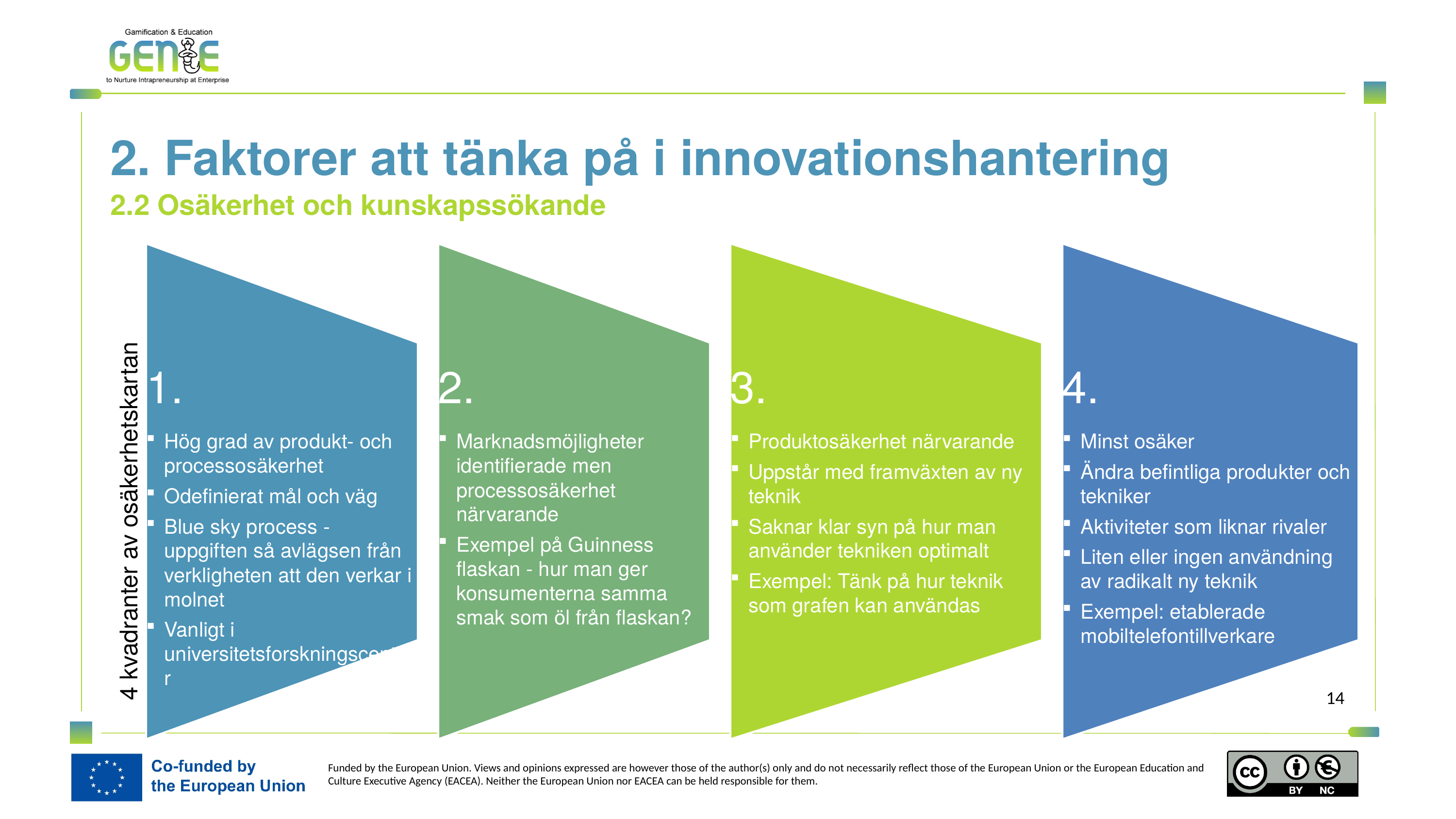

2. Faktorer att tänka på i innovationshantering
2.2 Osäkerhet och kunskapssökande

1.
Hög grad av produkt- och processosäkerhet
Odefinierat mål och väg
Blue sky process - uppgiften så avlägsen från verkligheten att den verkar i molnet
Vanligt i universitetsforskningscentrar

2.
Marknadsmöjligheter identifierade men processosäkerhet närvarande
Exempel på Guinness flaskan - hur man ger konsumenterna samma smak som öl från flaskan?
3.
Produktosäkerhet närvarande
Uppstår med framväxten av ny teknik
Saknar klar syn på hur man använder tekniken optimalt
Exempel: Tänk på hur teknik som grafen kan användas

4.
Minst osäker
Ändra befintliga produkter och tekniker
Aktiviteter som liknar rivaler
Liten eller ingen användning av radikalt ny teknik
Exempel: etablerade mobiltelefontillverkare

4 kvadranter av osäkerhetskartan